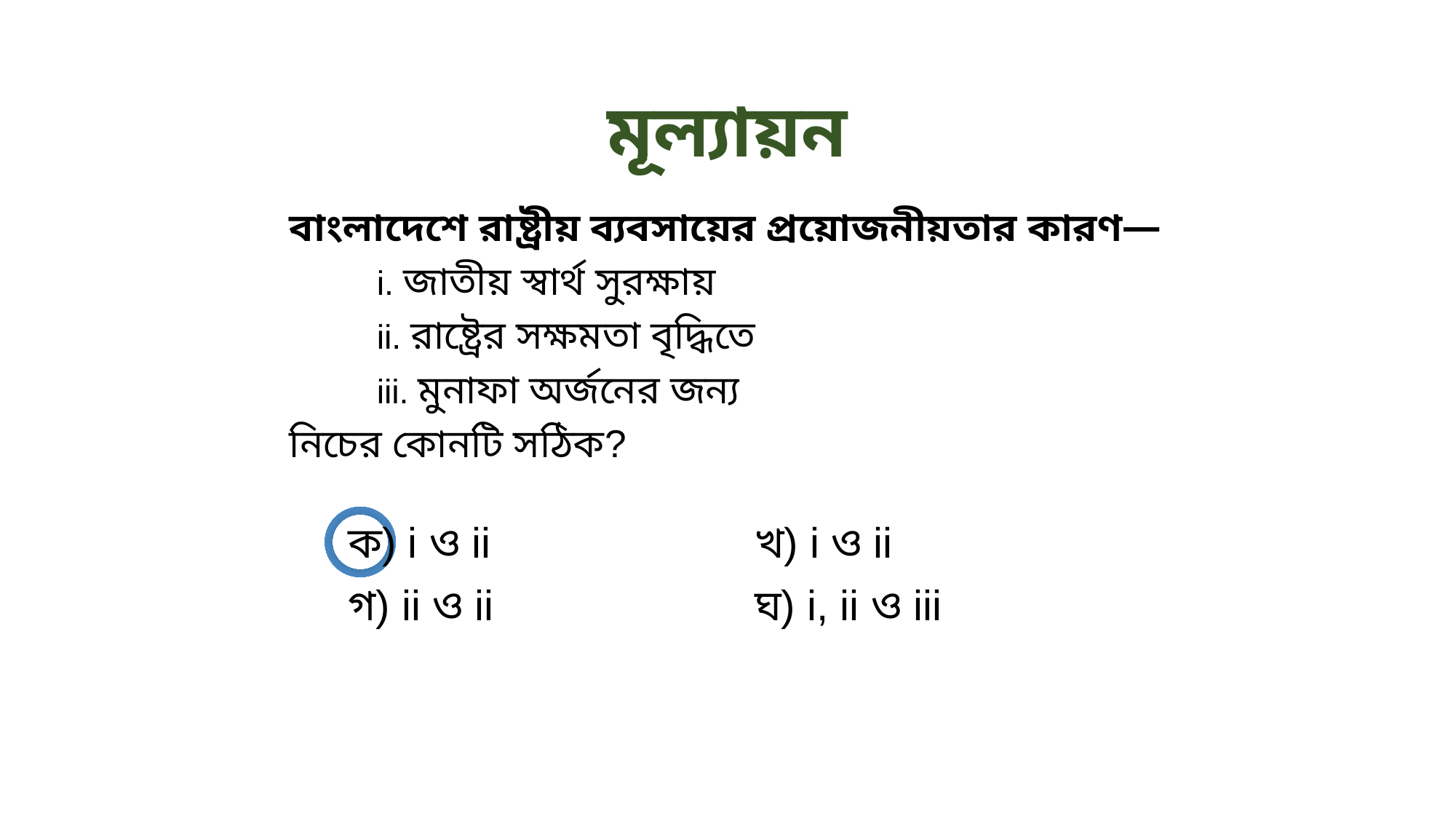

# মূল্যায়ন
বাংলাদেশে রাষ্ট্রীয় ব্যবসায়ের প্রয়োজনীয়তার কারণ—
	i. জাতীয় স্বার্থ সুরক্ষায়
	ii. রাষ্ট্রের সক্ষমতা বৃদ্ধিতে
	iii. মুনাফা অর্জনের জন্য
নিচের কোনটি সঠিক?

ক) i ও ii
খ) i ও ii
গ) ii ও ii
ঘ) i, ii ও iii